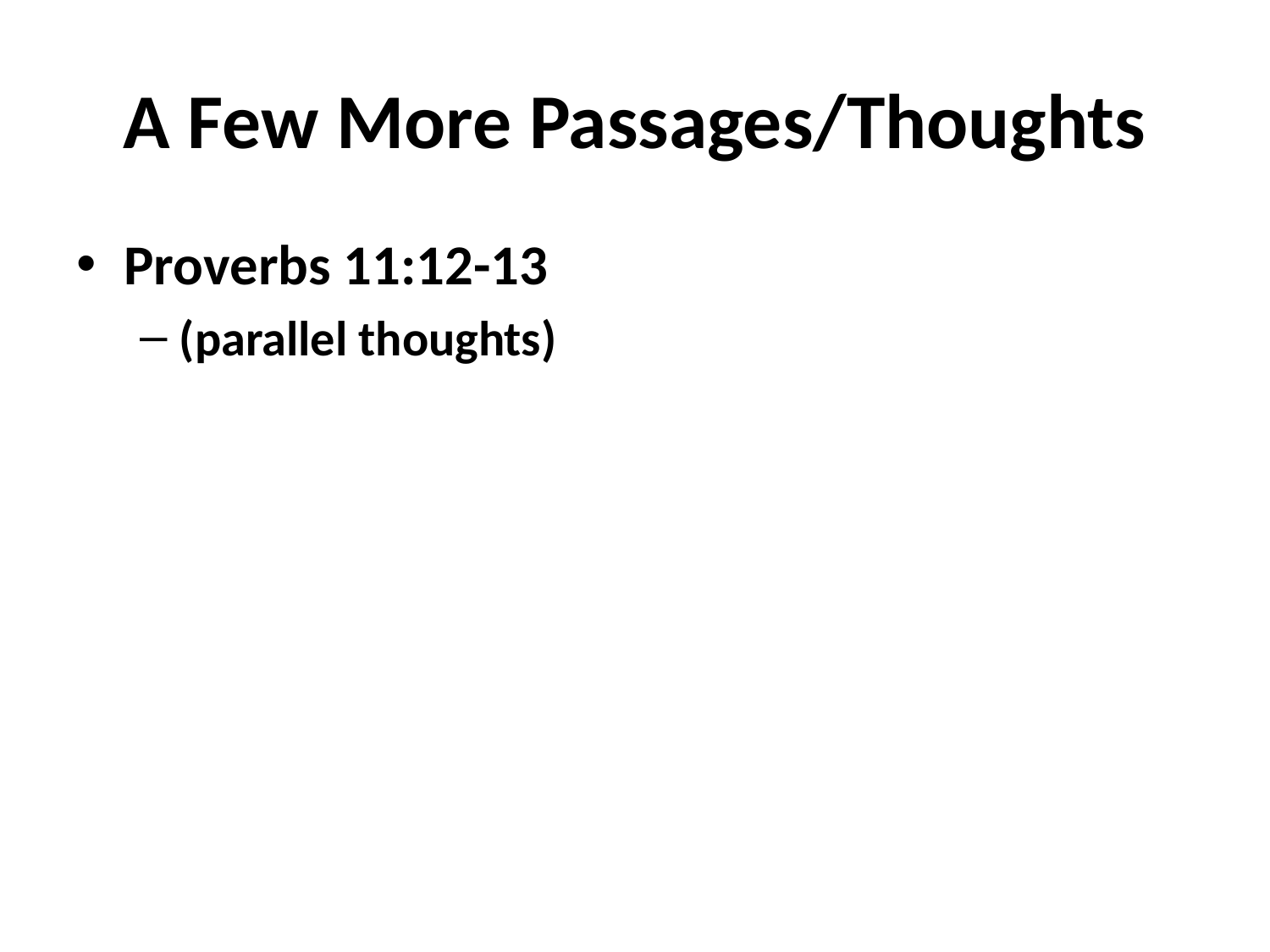

# A Few More Passages/Thoughts
Proverbs 11:12-13
(parallel thoughts)